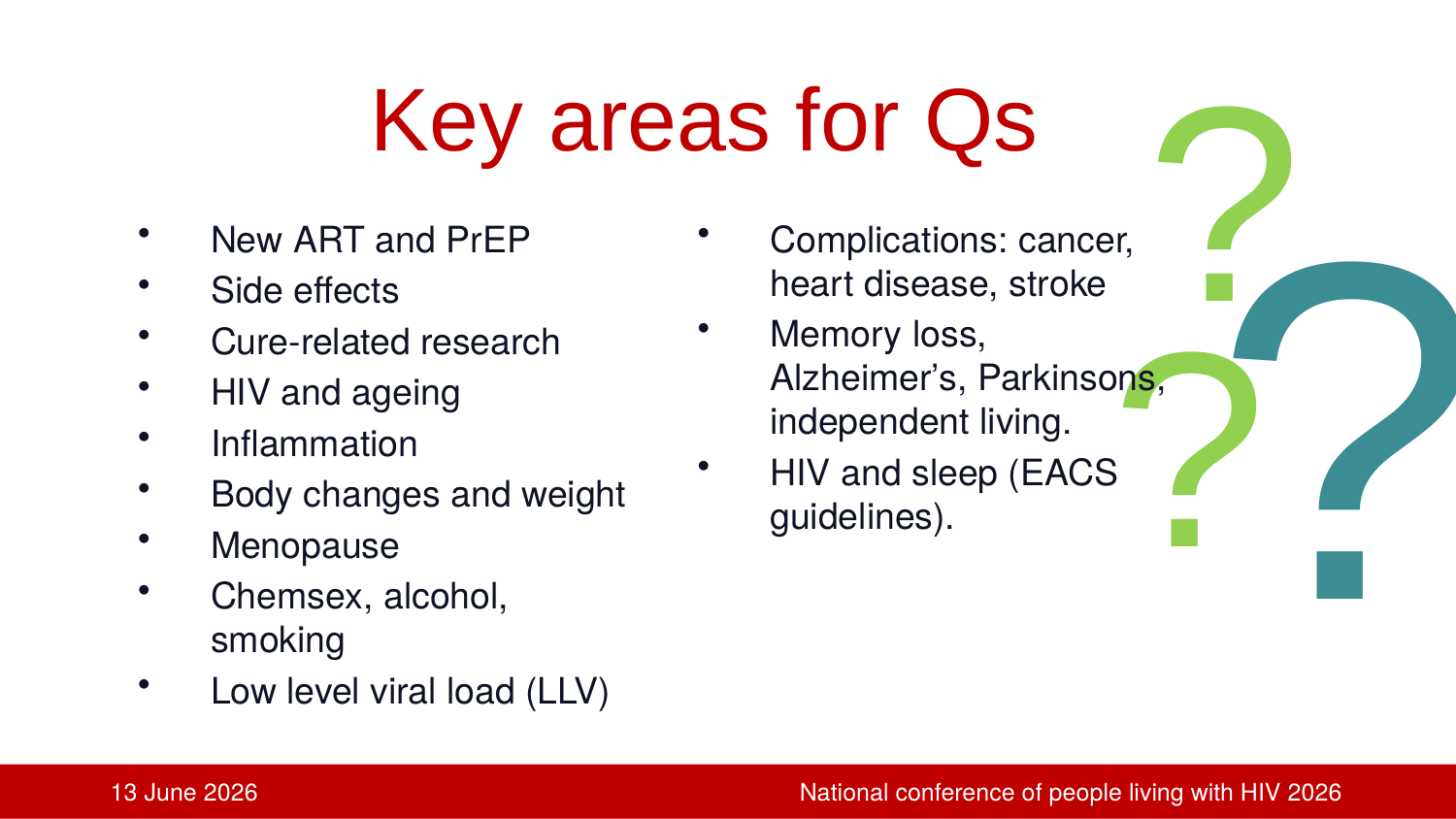

?
Key areas for Qs
?
Complications: cancer, heart disease, stroke
Memory loss, Alzheimer’s, Parkinsons, independent living.
HIV and sleep (EACS guidelines).

New ART and PrEP
Side effects
Cure-related research
HIV and ageing
Inflammation
Body changes and weight
Menopause
Chemsex, alcohol, smoking
Low level viral load (LLV)

?